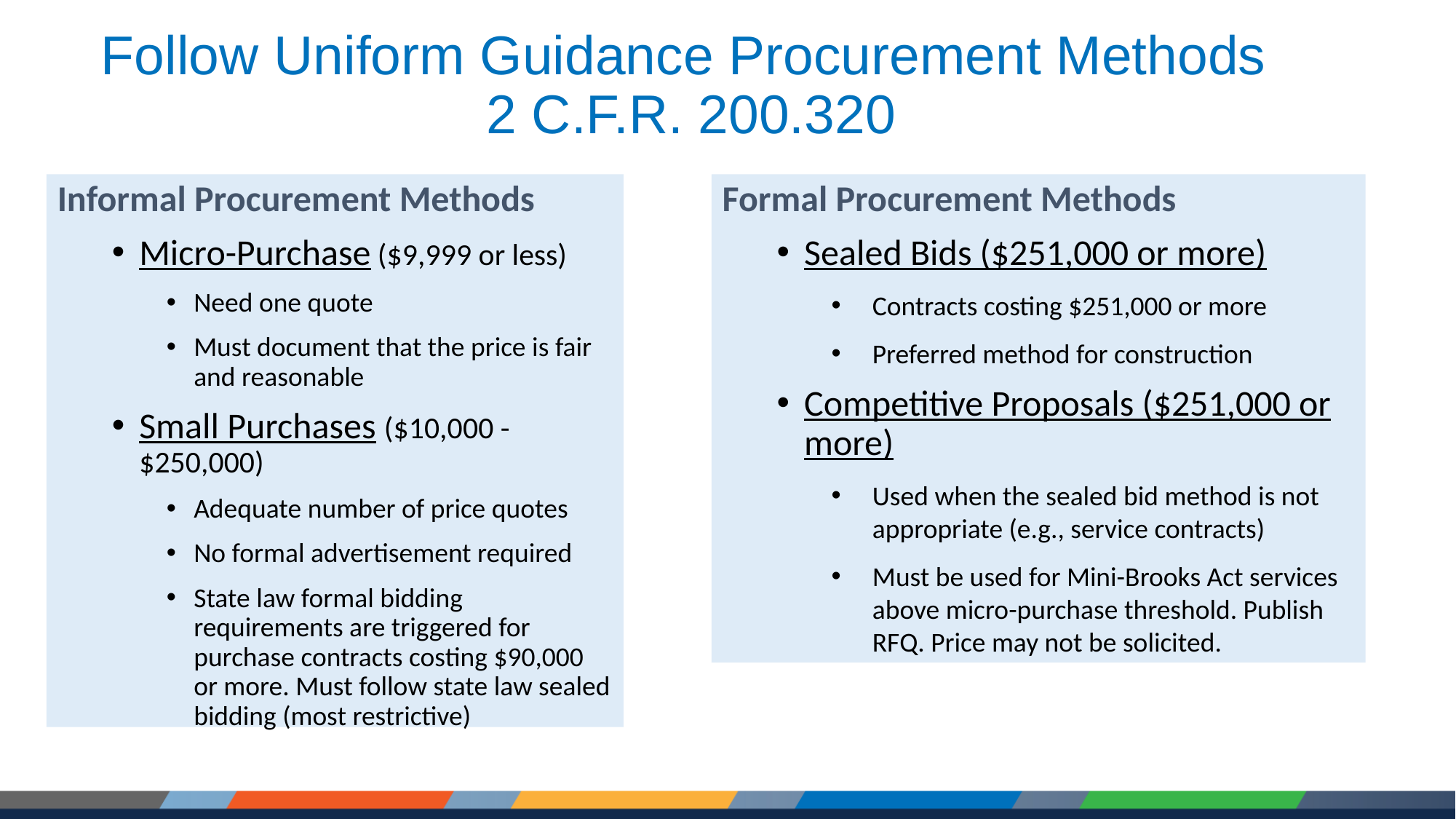

# Follow Uniform Guidance Procurement Methods 2 C.F.R. 200.320
Formal Procurement Methods
Sealed Bids ($251,000 or more)
Contracts costing $251,000 or more
Preferred method for construction
Competitive Proposals ($251,000 or more)
Used when the sealed bid method is not appropriate (e.g., service contracts)
Must be used for Mini-Brooks Act services above micro-purchase threshold. Publish RFQ. Price may not be solicited.
Informal Procurement Methods
Micro-Purchase ($9,999 or less)
Need one quote
Must document that the price is fair and reasonable
Small Purchases ($10,000 - $250,000)
Adequate number of price quotes
No formal advertisement required
State law formal bidding requirements are triggered for purchase contracts costing $90,000 or more. Must follow state law sealed bidding (most restrictive)